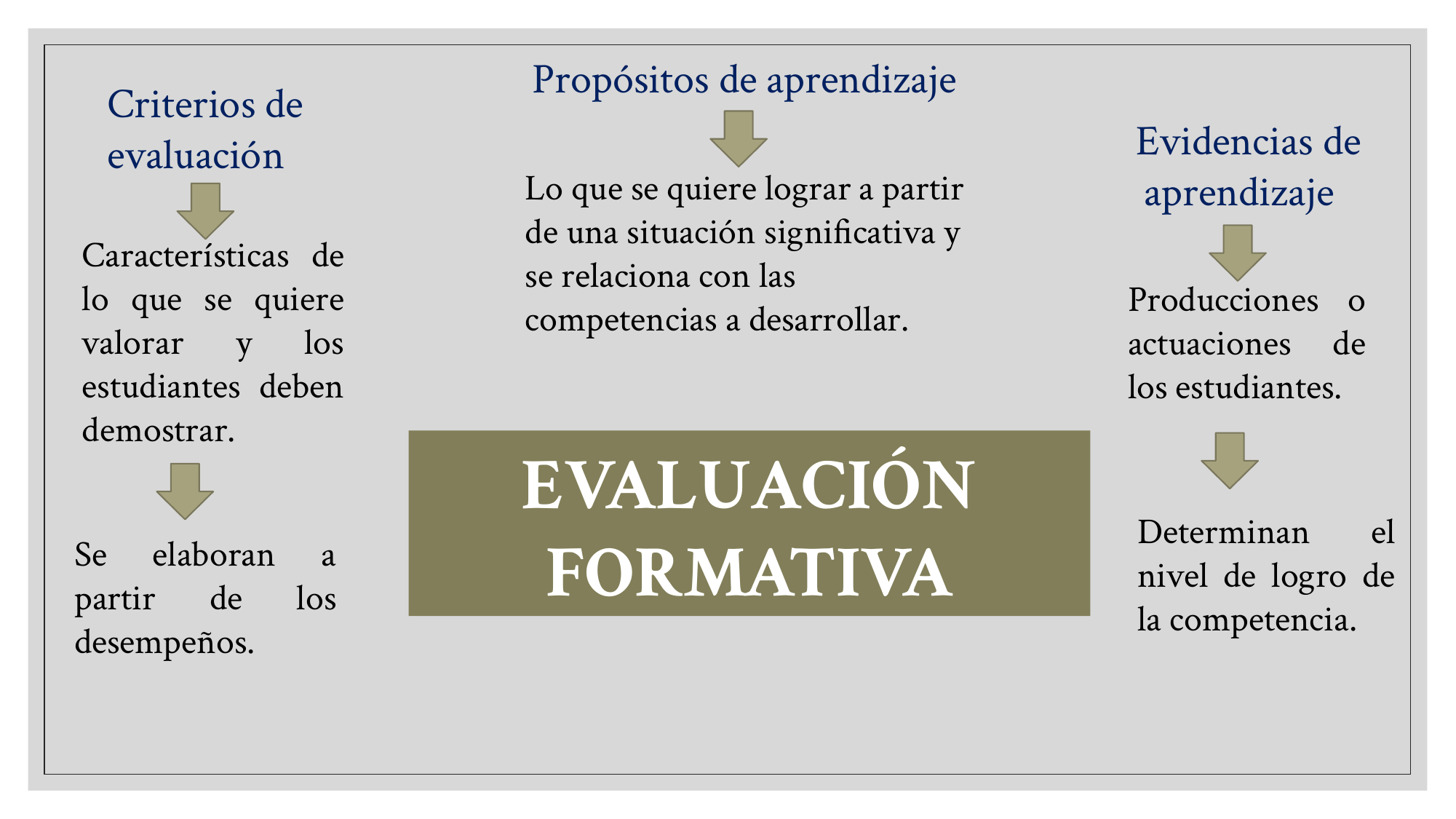

Propósitos de aprendizaje
Criterios de evaluación
Evidencias de aprendizaje

Lo que se quiere lograr a partir de una situación significativa y se relaciona con las competencias a desarrollar.

Características de lo que se quiere valorar y los estudiantes deben demostrar.

Producciones o actuaciones de los estudiantes.
EVALUACIÓN FORMATIVA

Determinan el nivel de logro de la competencia.
Se elaboran a partir de los desempeños.